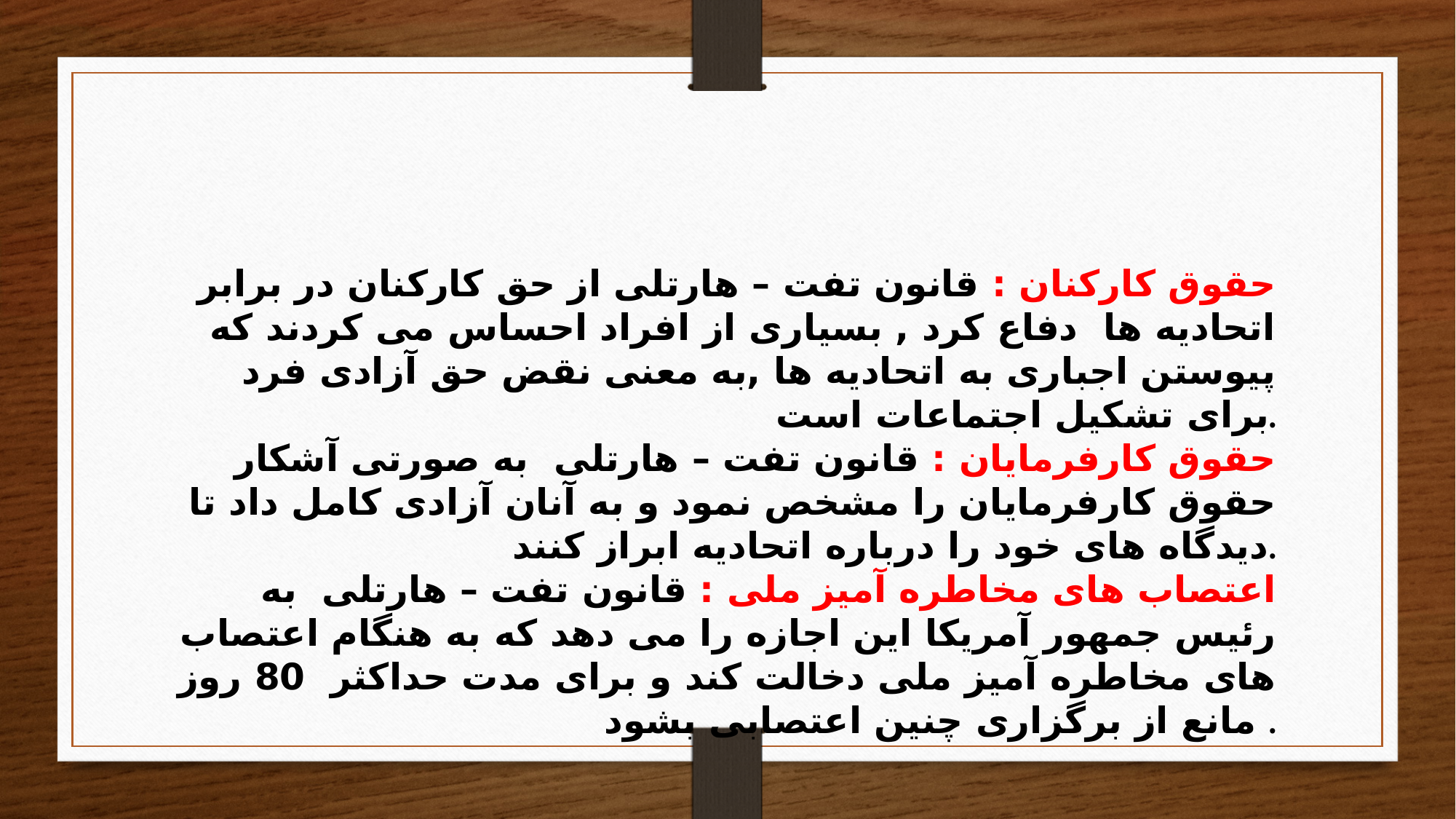

حقوق کارکنان : قانون تفت – هارتلی از حق کارکنان در برابر اتحادیه ها  دفاع کرد , بسیاری از افراد احساس می کردند که پیوستن اجباری به اتحادیه ها ,به معنی نقض حق آزادی فرد برای تشکیل اجتماعات است.
حقوق کارفرمایان : قانون تفت – هارتلی  به صورتی آشکار حقوق کارفرمایان را مشخص نمود و به آنان آزادی کامل داد تا دیدگاه های خود را درباره اتحادیه ابراز کنند.
اعتصاب های مخاطره آمیز ملی : قانون تفت – هارتلی  به رئیس جمهور آمریکا این اجازه را می دهد که به هنگام اعتصاب های مخاطره آمیز ملی دخالت کند و برای مدت حداکثر  80 روز مانع از برگزاری چنین اعتصابی بشود .